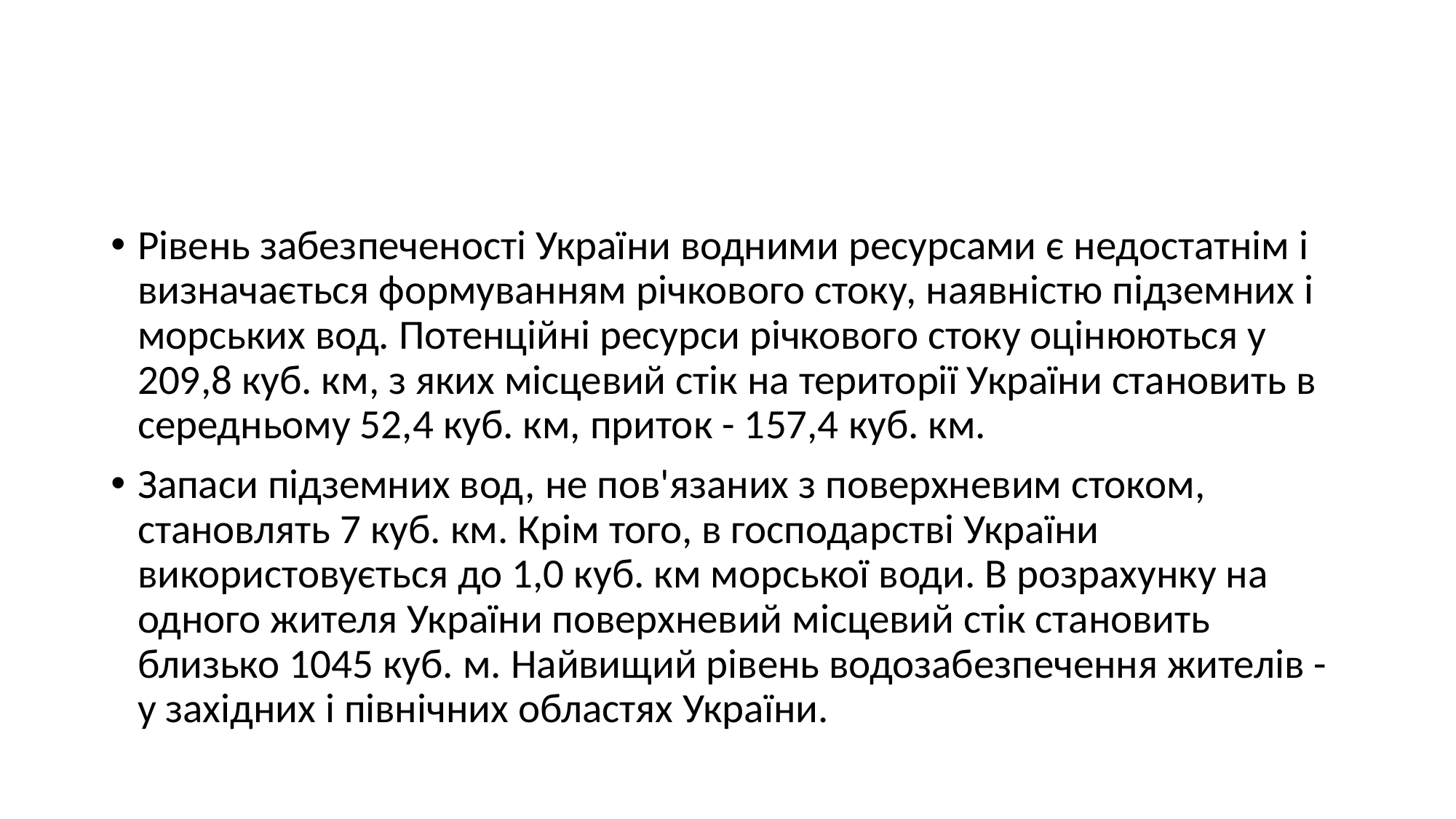

#
Рівень забезпеченості України водними ресурсами є недостатнім і визначається формуванням річкового стоку, наявністю підземних і морських вод. Потенційні ресурси річкового стоку оцінюються у 209,8 куб. км, з яких місцевий стік на території України становить в середньому 52,4 куб. км, приток - 157,4 куб. км.
Запаси підземних вод, не пов'язаних з поверхневим стоком, становлять 7 куб. км. Крім того, в господарстві України використовується до 1,0 куб. км морської води. В розрахунку на одного жителя України поверхневий місцевий стік становить близько 1045 куб. м. Найвищий рівень водозабезпечення жителів - у західних і північних областях України.